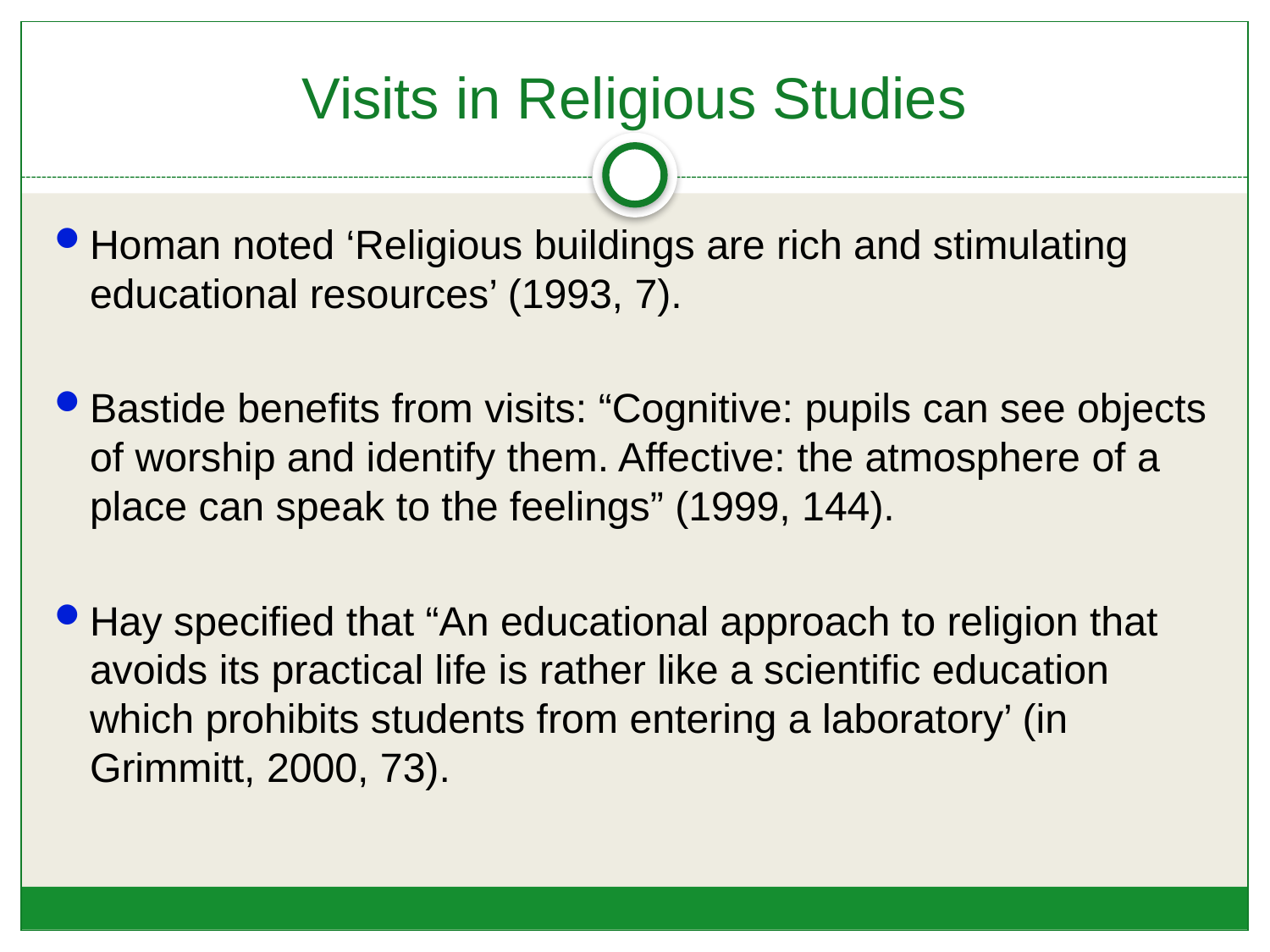

# Visits in Religious Studies
Homan noted ‘Religious buildings are rich and stimulating educational resources’ (1993, 7).

Bastide benefits from visits: “Cognitive: pupils can see objects of worship and identify them. Affective: the atmosphere of a place can speak to the feelings” (1999, 144).

Hay specified that “An educational approach to religion that avoids its practical life is rather like a scientific education which prohibits students from entering a laboratory’ (in Grimmitt, 2000, 73).